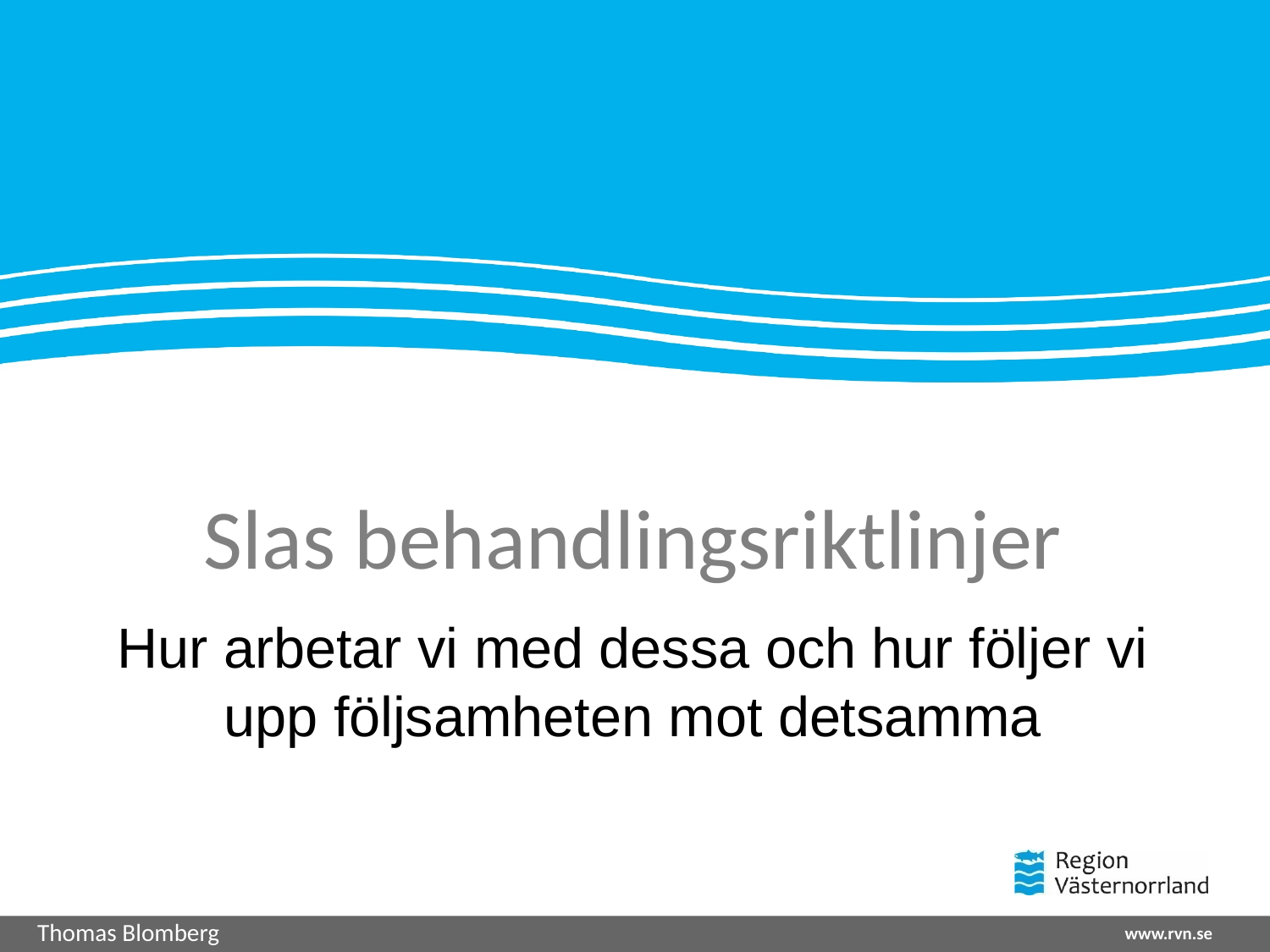

# Slas behandlingsriktlinjer
Hur arbetar vi med dessa och hur följer vi upp följsamheten mot detsamma
Thomas Blomberg